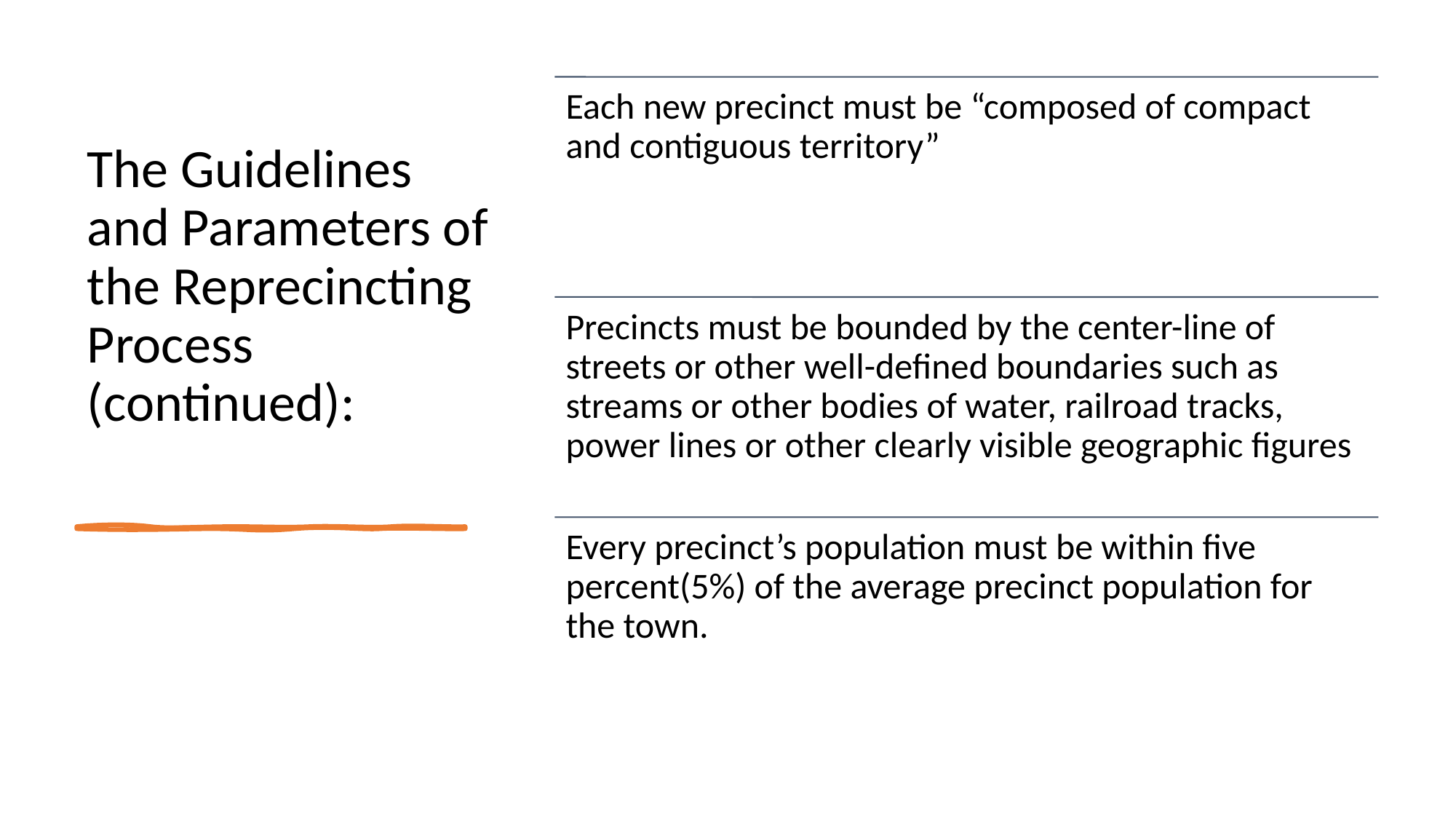

# The Guidelines and Parameters of the Reprecincting Process (continued):
Each new precinct must be “composed of compact and contiguous territory”
Precincts must be bounded by the center-line of streets or other well-defined boundaries such as streams or other bodies of water, railroad tracks, power lines or other clearly visible geographic figures
Every precinct’s population must be within five percent(5%) of the average precinct population for the town.